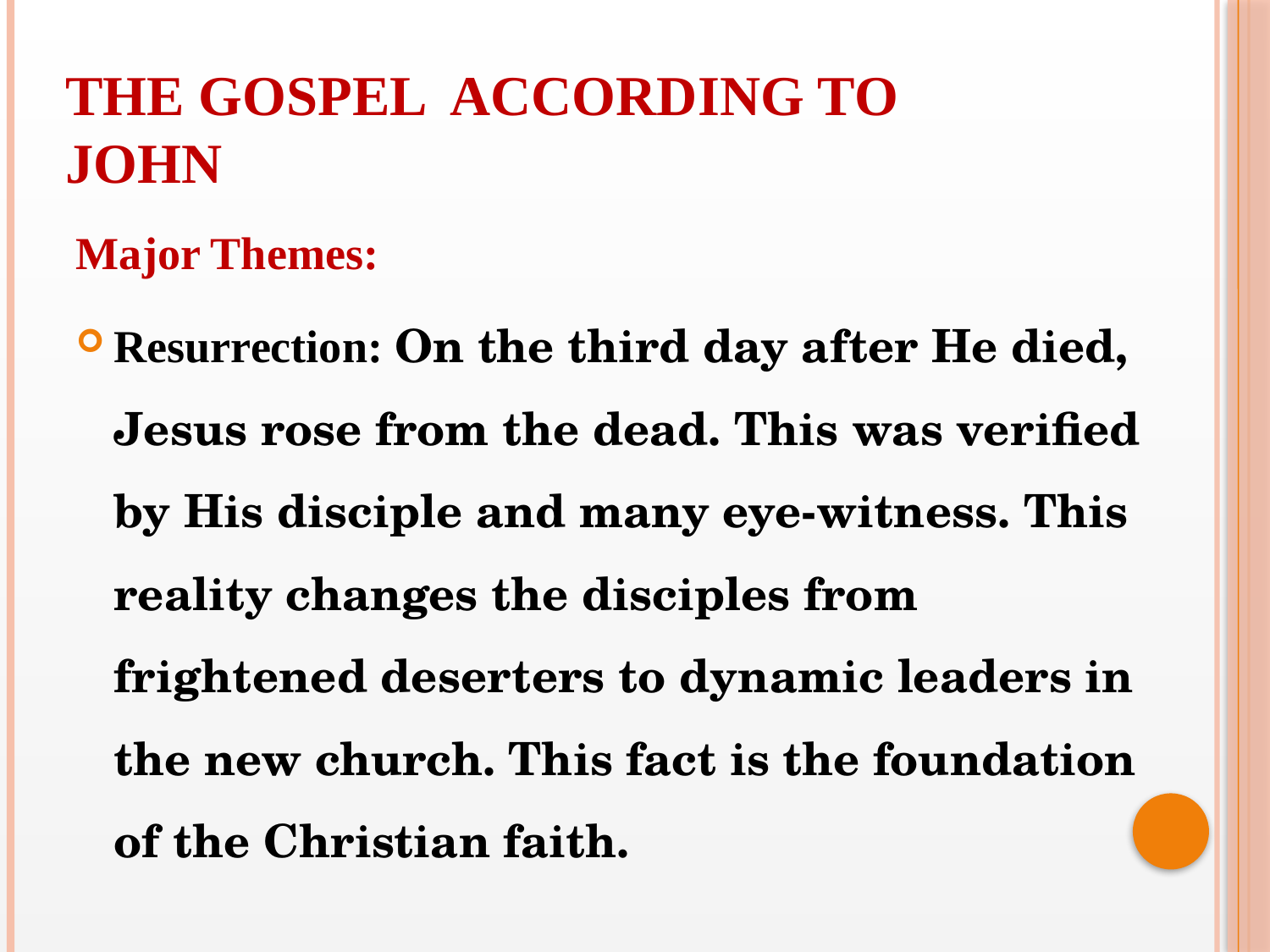

THE GOSPEL  ACCORDING TO
JOHN
Major Themes:
Resurrection: On the third day after He died, Jesus rose from the dead. This was verified by His disciple and many eye-witness. This reality changes the disciples from frightened deserters to dynamic leaders in the new church. This fact is the foundation of the Christian faith.